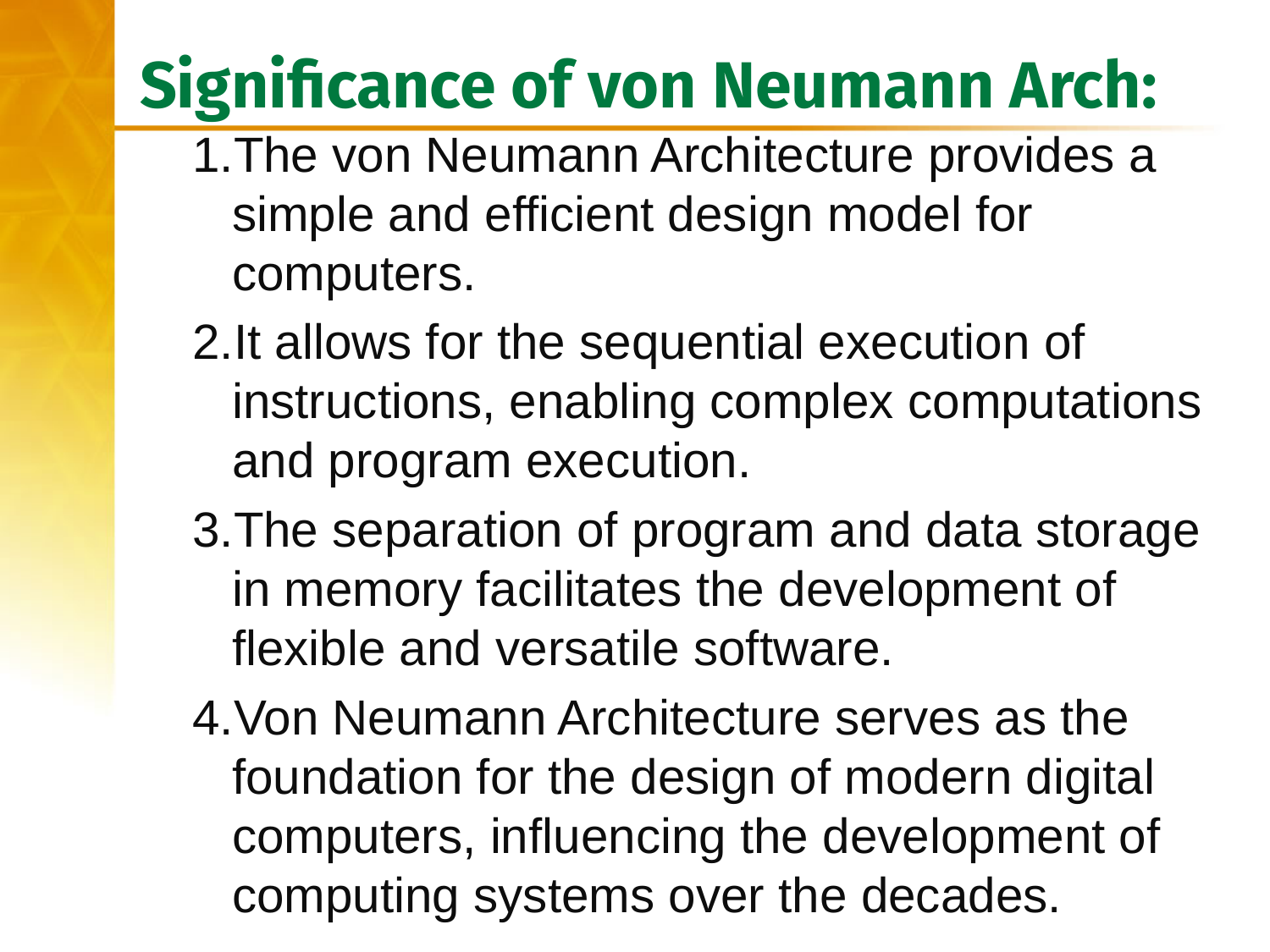

# Significance of von Neumann Arch:
The von Neumann Architecture provides a simple and efficient design model for computers.
It allows for the sequential execution of instructions, enabling complex computations and program execution.
The separation of program and data storage in memory facilitates the development of flexible and versatile software.
Von Neumann Architecture serves as the foundation for the design of modern digital computers, influencing the development of computing systems over the decades.